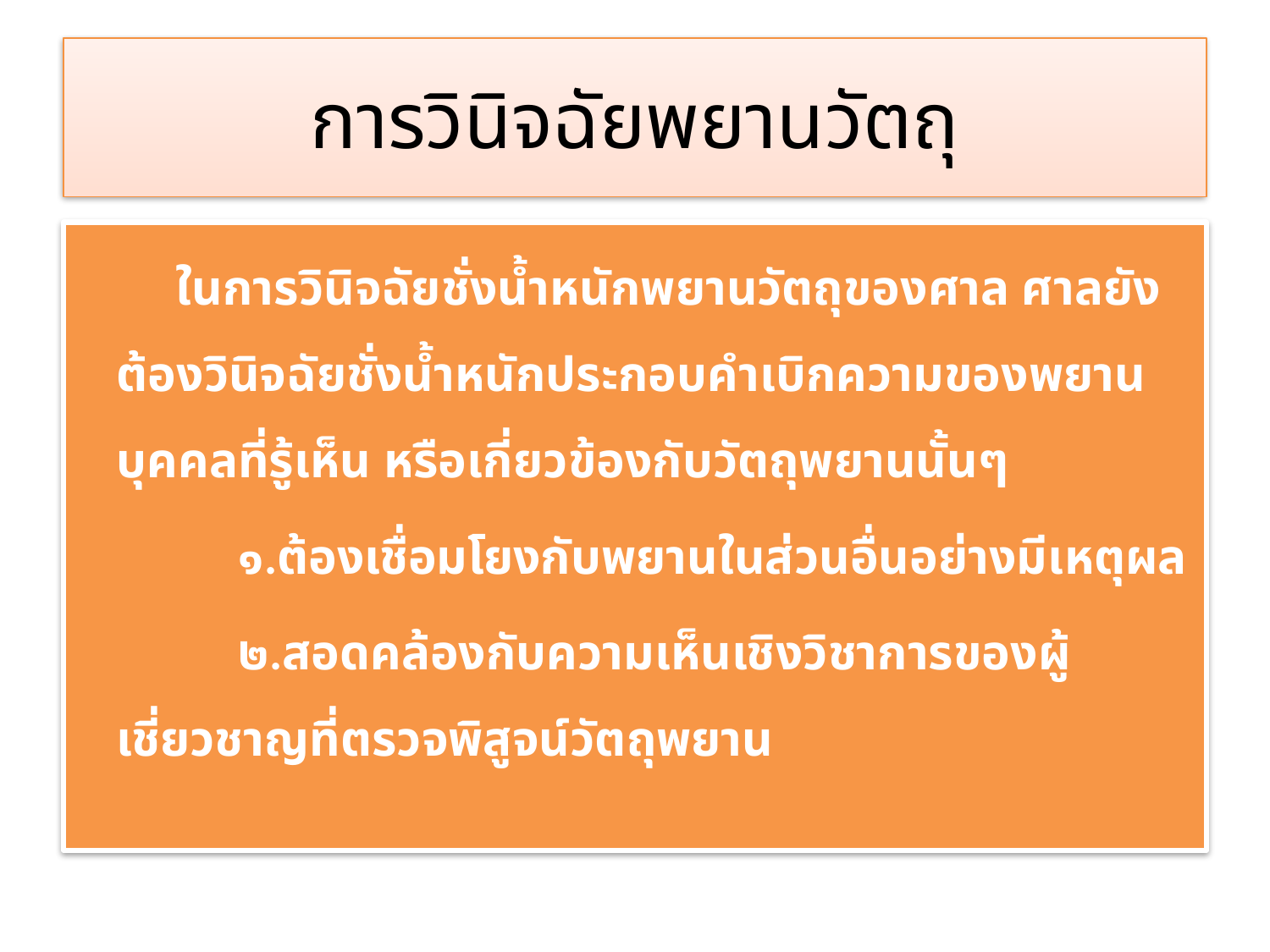

# การวินิจฉัยพยานวัตถุ
        ในการวินิจฉัยชั่งน้ำหนักพยานวัตถุของศาล ศาลยังต้องวินิจฉัยชั่งน้ำหนักประกอบคำเบิกความของพยานบุคคลที่รู้เห็น หรือเกี่ยวข้องกับวัตถุพยานนั้นๆ
             ๑.ต้องเชื่อมโยงกับพยานในส่วนอื่นอย่างมีเหตุผล
             ๒.สอดคล้องกับความเห็นเชิงวิชาการของผู้เชี่ยวชาญที่ตรวจพิสูจน์วัตถุพยาน